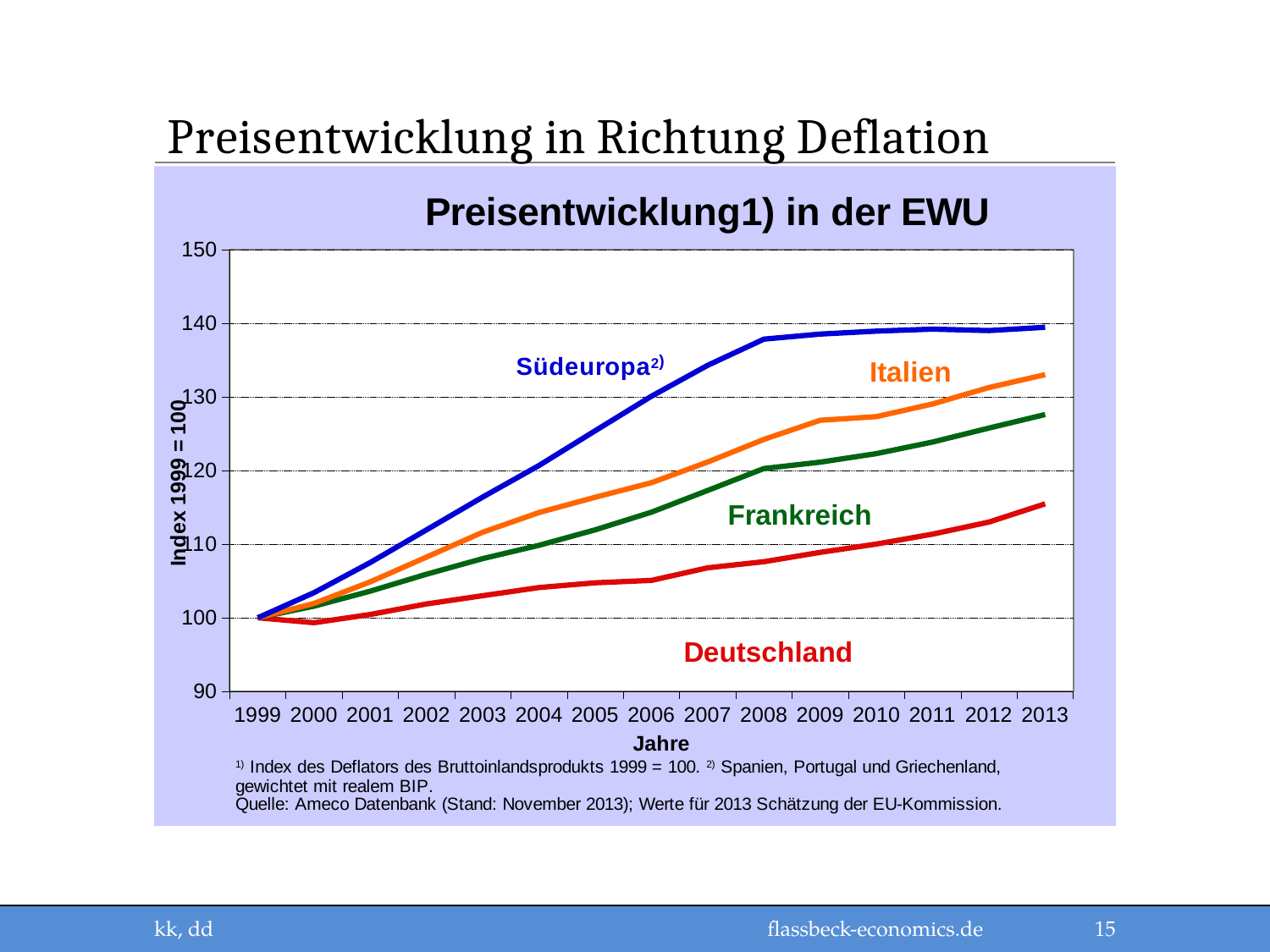

# Preisentwicklung in Richtung Deflation

### Chart: Preisentwicklung1) in der EWU

| Category |  |  |  |  |
|---|---|---|---|---|
| 1999.0 | 100.0 | 100.0 | 100.0 | 100.0 |
| 2000.0 | 99.32767252547585 | 101.5728945502173 | 101.945000836951 | 103.4169978199016 |
| 2001.0 | 100.4455882077255 | 103.6183344430357 | 104.8787286362104 | 107.5028026954811 |
| 2002.0 | 101.8832271177022 | 105.9168144475702 | 108.2432701036666 | 111.9451382961141 |
| 2003.0 | 103.0010212926834 | 108.0324303672868 | 111.6191273523822 | 116.3986893662653 |
| 2004.0 | 104.1040605048628 | 109.841080810778 | 114.2892751691634 | 120.6862621973783 |
| 2005.0 | 104.747645225537 | 111.9415199231065 | 116.3660238728529 | 125.4080834541923 |
| 2006.0 | 105.0744709720963 | 114.3378770030594 | 118.3530853254987 | 130.0884389015304 |
| 2007.0 | 106.7875356448774 | 117.2959888691442 | 121.1626233476362 | 134.2927570140197 |
| 2008.0 | 107.6138236175498 | 120.2776705819564 | 124.2318640363365 | 137.8486245143938 |
| 2009.0 | 108.88368906215 | 121.1388267319296 | 126.8270027795933 | 138.5347908572644 |
| 2010.0 | 110.0096238051275 | 122.302744058523 | 127.3194007222383 | 138.933521565944 |
| 2011.0 | 111.3636777603819 | 123.8763030936026 | 129.043974403906 | 139.2074226253372 |
| 2012.0 | 112.996358147488 | 125.7712764565918 | 131.2750365573173 | 139.0082430026267 |
| 2013.0 | 115.4708101994362 | 127.607837838953 | 133.0239264324315 | 139.4539215591519 |
kk, dd
15